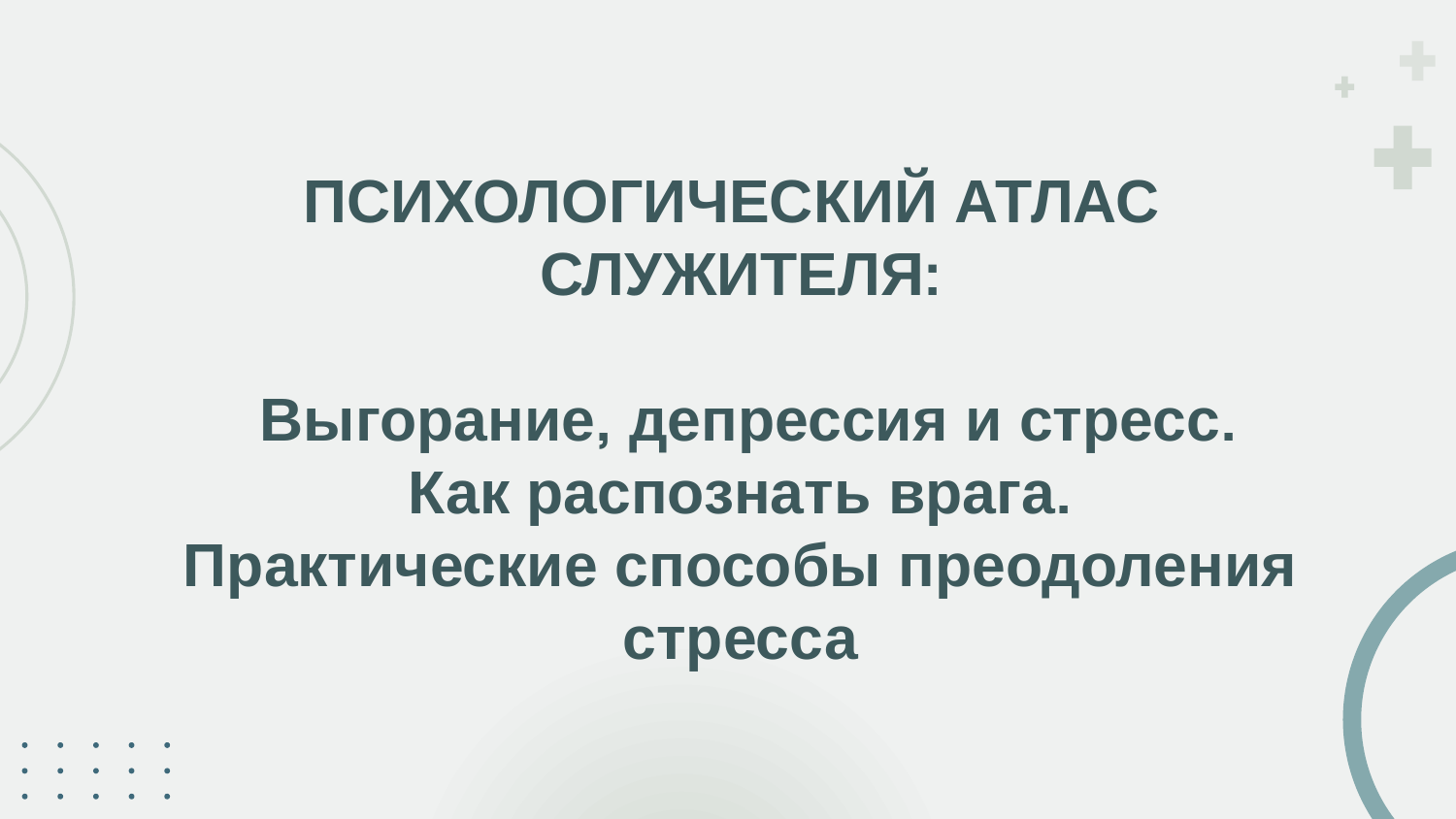

# ПСИХОЛОГИЧЕСКИЙ АТЛАС СЛУЖИТЕЛЯ: Выгорание, депрессия и стресс. Как распознать врага. Практические способы преодоления стресса